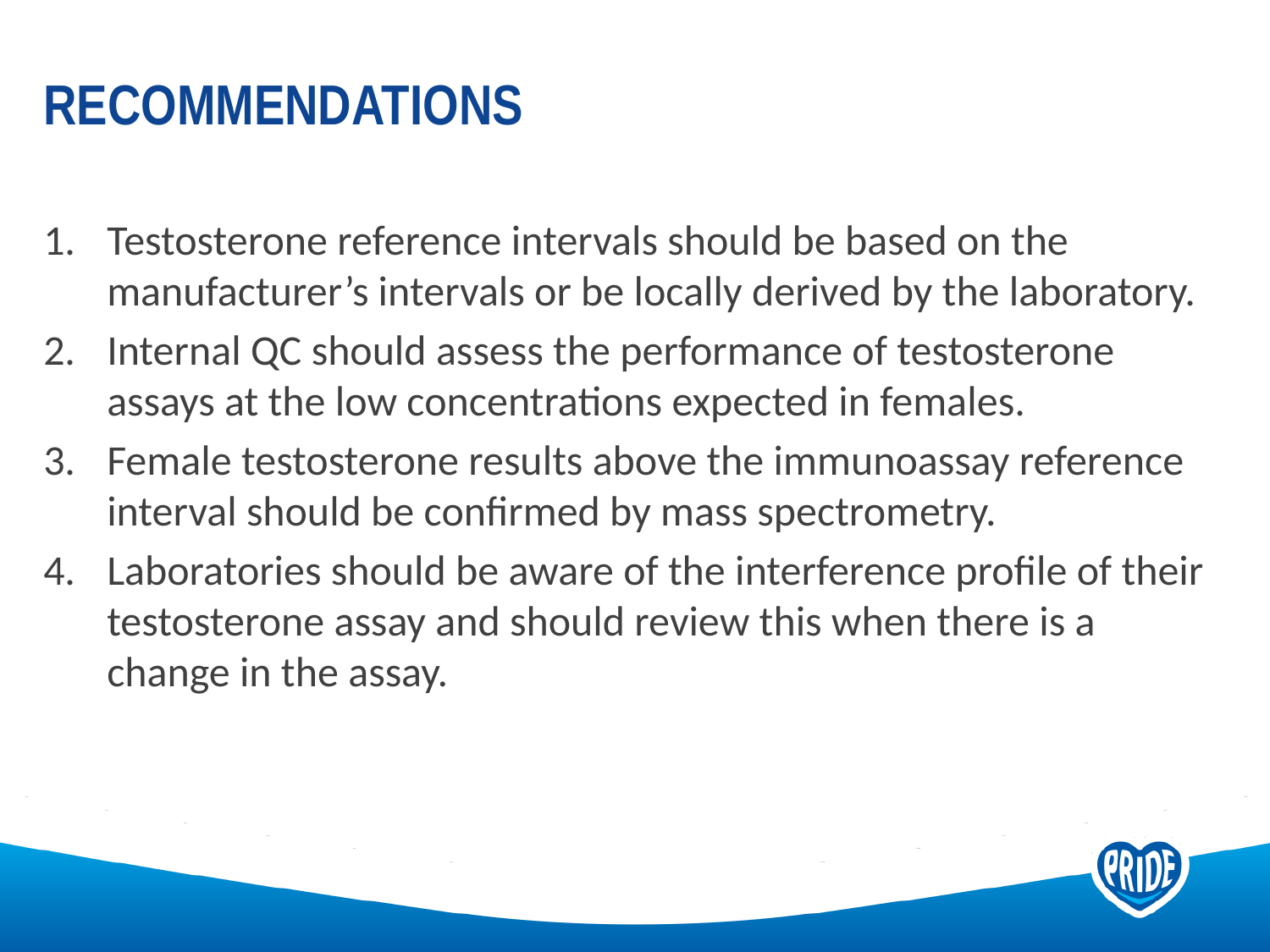

# Recommendations
Testosterone reference intervals should be based on the manufacturer’s intervals or be locally derived by the laboratory.
Internal QC should assess the performance of testosterone assays at the low concentrations expected in females.
Female testosterone results above the immunoassay reference interval should be confirmed by mass spectrometry.
Laboratories should be aware of the interference profile of their testosterone assay and should review this when there is a change in the assay.